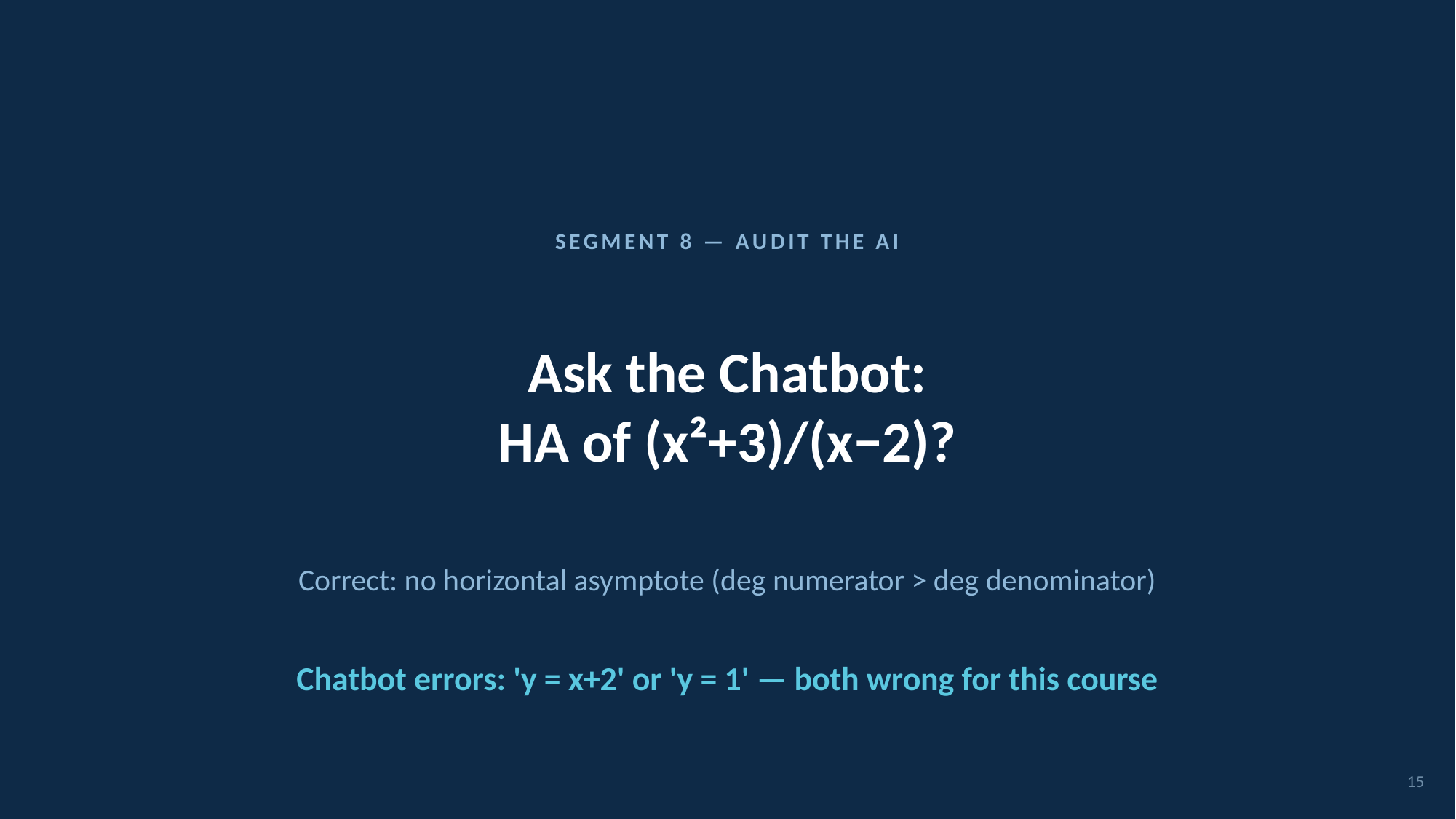

SEGMENT 8 — AUDIT THE AI
Ask the Chatbot:
HA of (x²+3)/(x−2)?
Correct: no horizontal asymptote (deg numerator > deg denominator)
Chatbot errors: 'y = x+2' or 'y = 1' — both wrong for this course
15